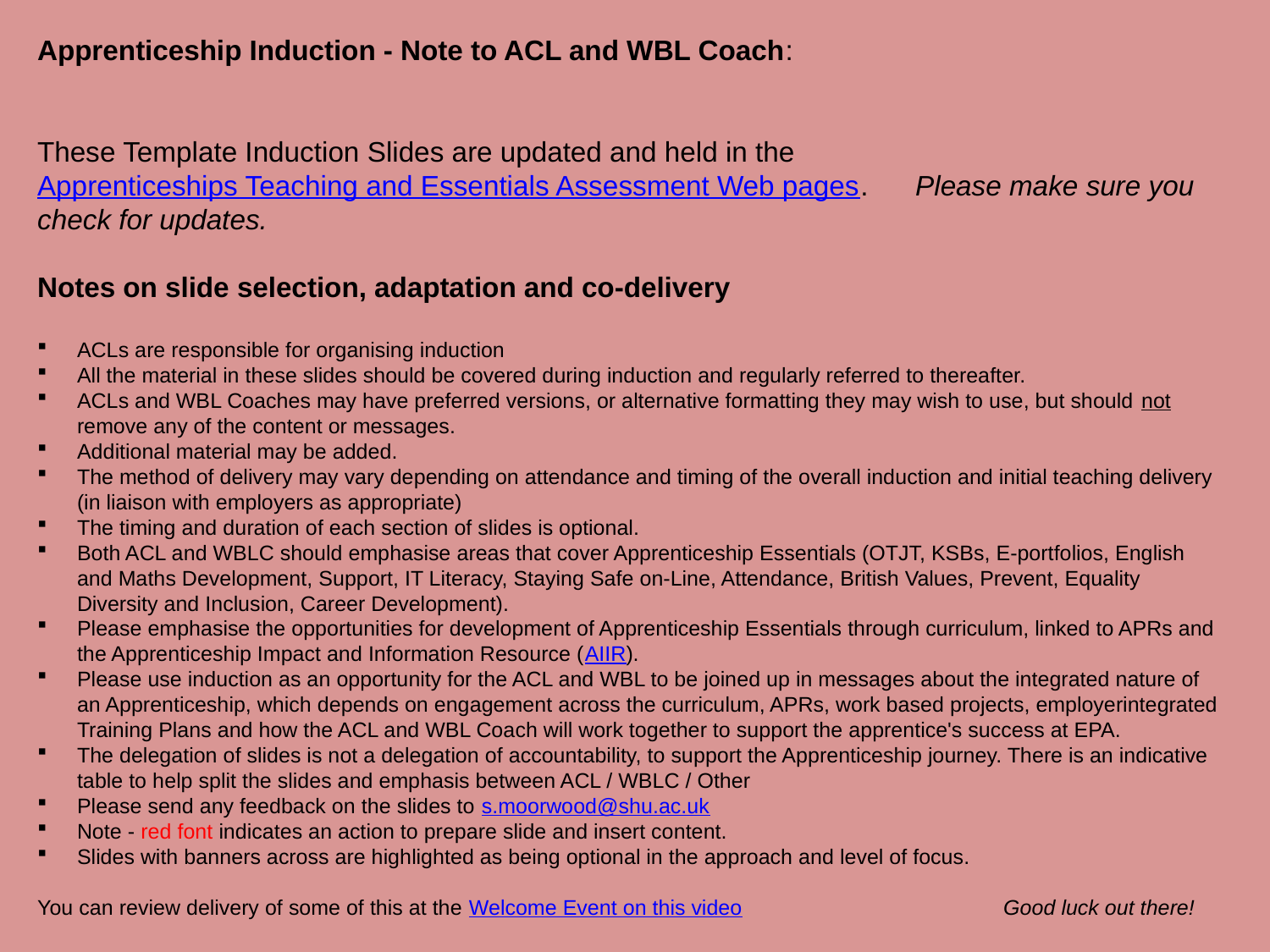

Apprenticeship Induction - Note to ACL and WBL Coach:

These Template Induction Slides are updated and held in the Apprenticeships Teaching and Essentials Assessment Web pages.      Please make sure you check for updates.

Notes on slide selection, adaptation and co-delivery

ACLs are responsible for organising induction
All the material in these slides should be covered during induction and regularly referred to thereafter.
ACLs and WBL Coaches may have preferred versions, or alternative formatting they may wish to use, but should not remove any of the content or messages.
Additional material may be added.
The method of delivery may vary depending on attendance and timing of the overall induction and initial teaching delivery (in liaison with employers as appropriate)
The timing and duration of each section of slides is optional.
Both ACL and WBLC should emphasise areas that cover Apprenticeship Essentials (OTJT, KSBs, E-portfolios, English and Maths Development, Support, IT Literacy, Staying Safe on-Line, Attendance, British Values, Prevent, Equality Diversity and Inclusion, Career Development).
Please emphasise the opportunities for development of Apprenticeship Essentials through curriculum, linked to APRs and the Apprenticeship Impact and Information Resource (AIIR).
Please use induction as an opportunity for the ACL and WBL to be joined up in messages about the integrated nature of an Apprenticeship, which depends on engagement across the curriculum, APRs, work based projects, employerintegrated Training Plans and how the ACL and WBL Coach will work together to support the apprentice's success at EPA.
The delegation of slides is not a delegation of accountability, to support the Apprenticeship journey. There is an indicative table to help split the slides and emphasis between ACL / WBLC / Other
Please send any feedback on the slides to s.moorwood@shu.ac.uk
Note - red font indicates an action to prepare slide and insert content.
Slides with banners across are highlighted as being optional in the approach and level of focus.

You can review delivery of some of this at the Welcome Event on this video		             Good luck out there!